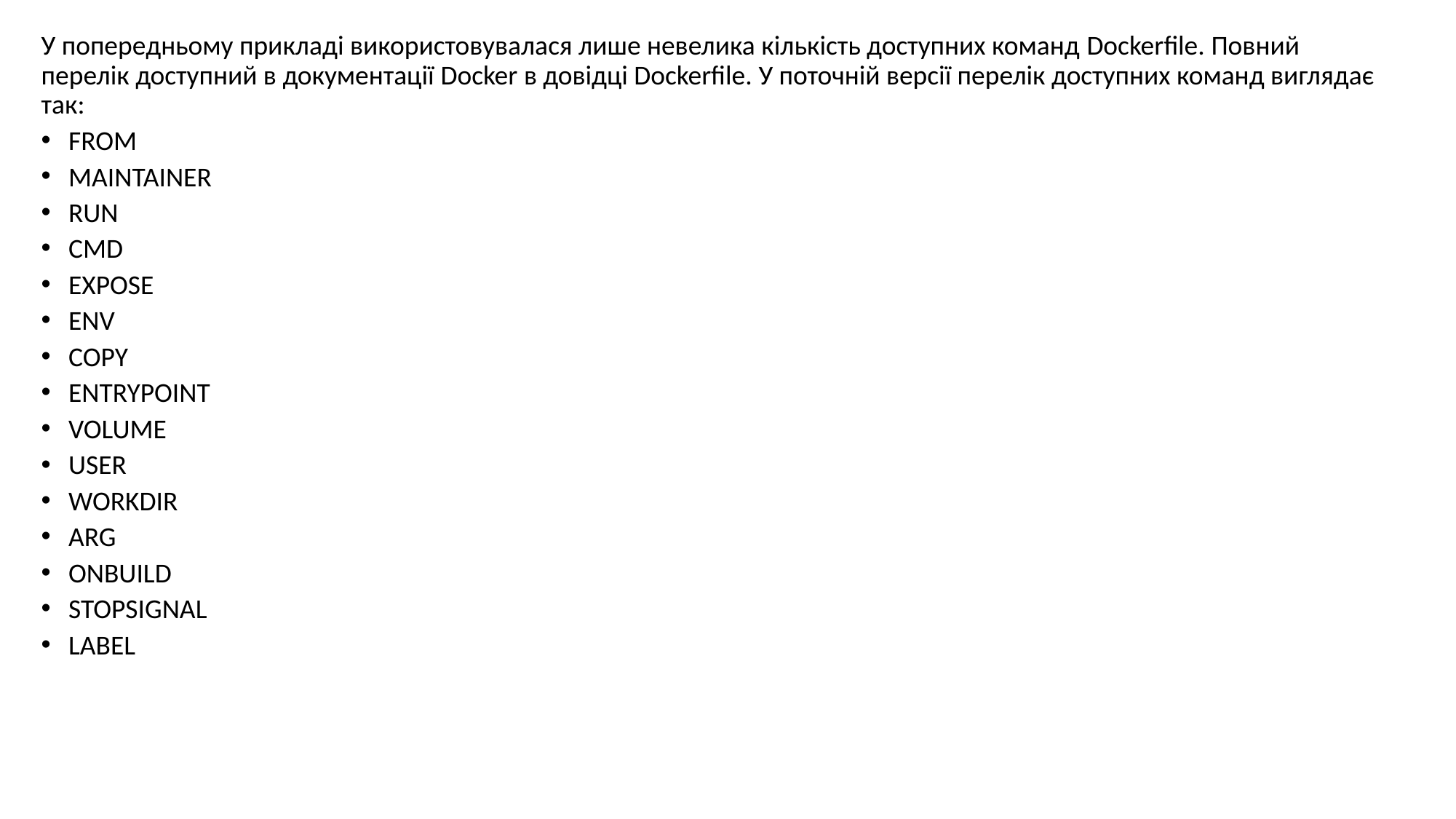

У попередньому прикладі використовувалася лише невелика кількість доступних команд Dockerfile. Повний перелік доступний в документації Docker в довідці Dockerfile. У поточній версії перелік доступних команд виглядає так:
FROM
MAINTAINER
RUN
CMD
EXPOSE
ENV
COPY
ENTRYPOINT
VOLUME
USER
WORKDIR
ARG
ONBUILD
STOPSIGNAL
LABEL